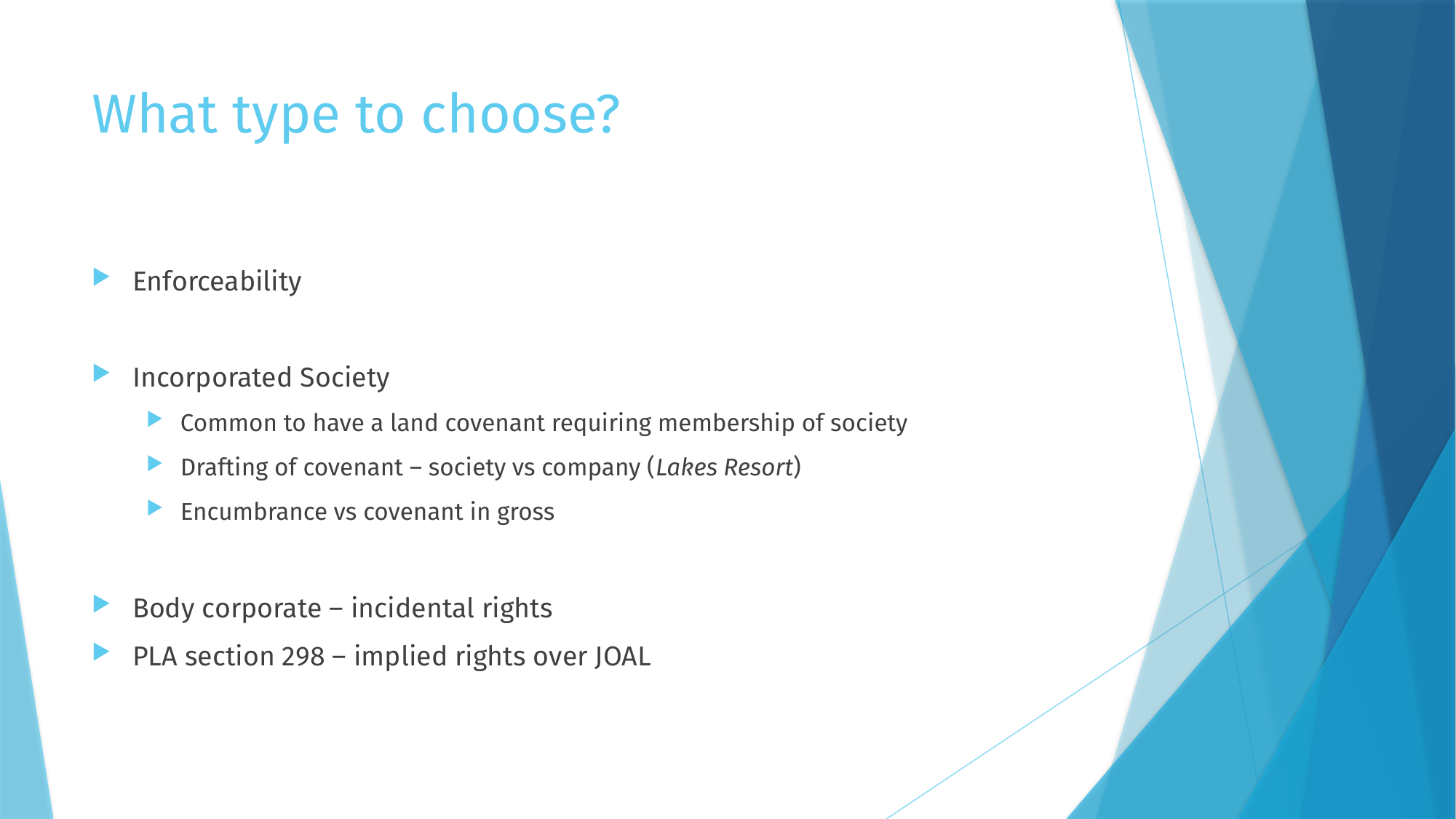

# What type to choose?
Enforceability

Incorporated Society
Common to have a land covenant requiring membership of society
Drafting of covenant – society vs company (Lakes Resort)
Encumbrance vs covenant in gross

Body corporate – incidental rights
PLA section 298 – implied rights over JOAL